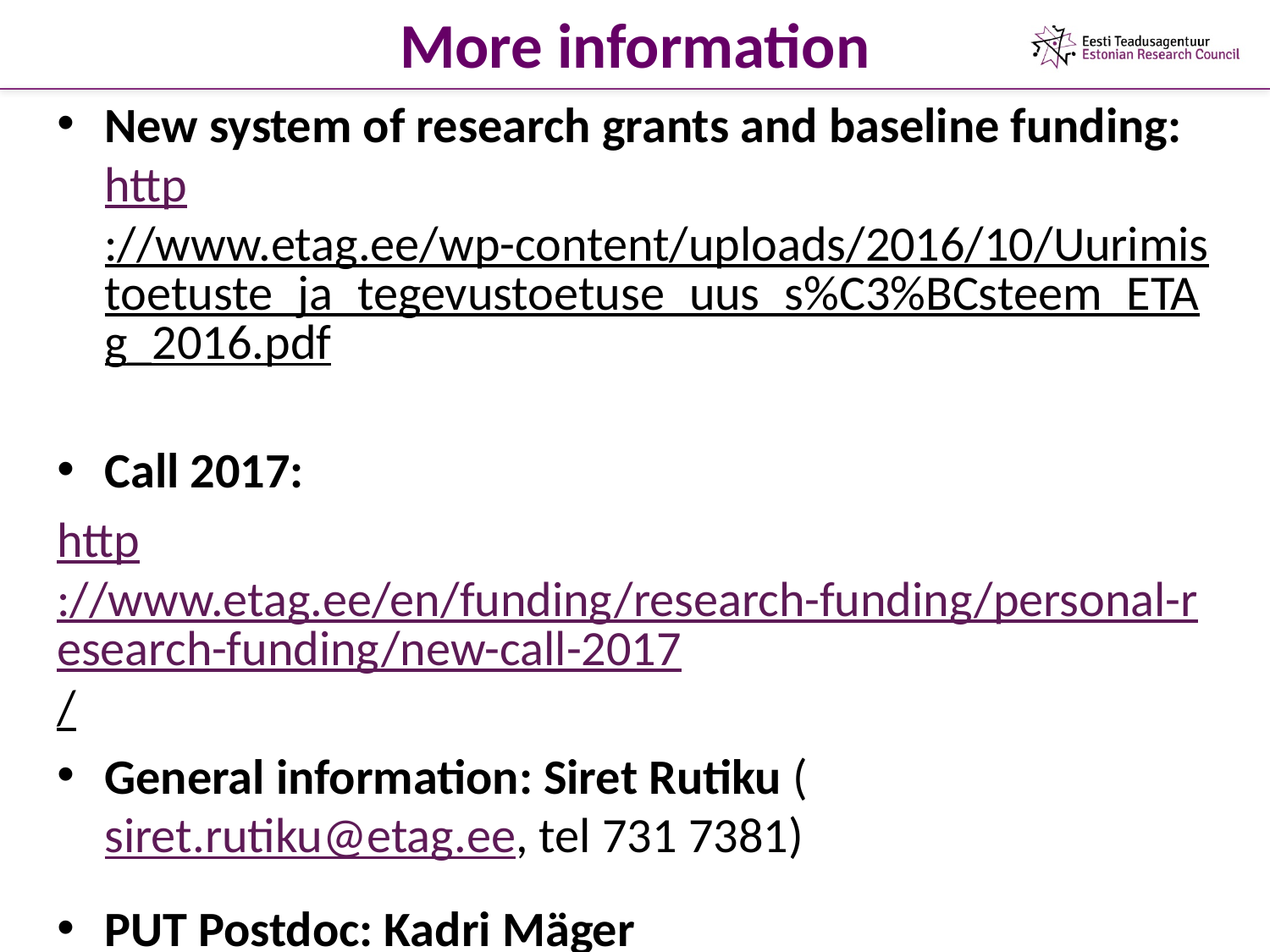

# More information
New system of research grants and baseline funding: http://www.etag.ee/wp-content/uploads/2016/10/Uurimistoetuste_ja_tegevustoetuse_uus_s%C3%BCsteem_ETAg_2016.pdf
Call 2017:
http://www.etag.ee/en/funding/research-funding/personal-research-funding/new-call-2017/
General information: Siret Rutiku (siret.rutiku@etag.ee, tel 731 7381)

PUT Postdoc: Kadri Mäger
(kadri.mäger@etag.ee, tel 731 7358)